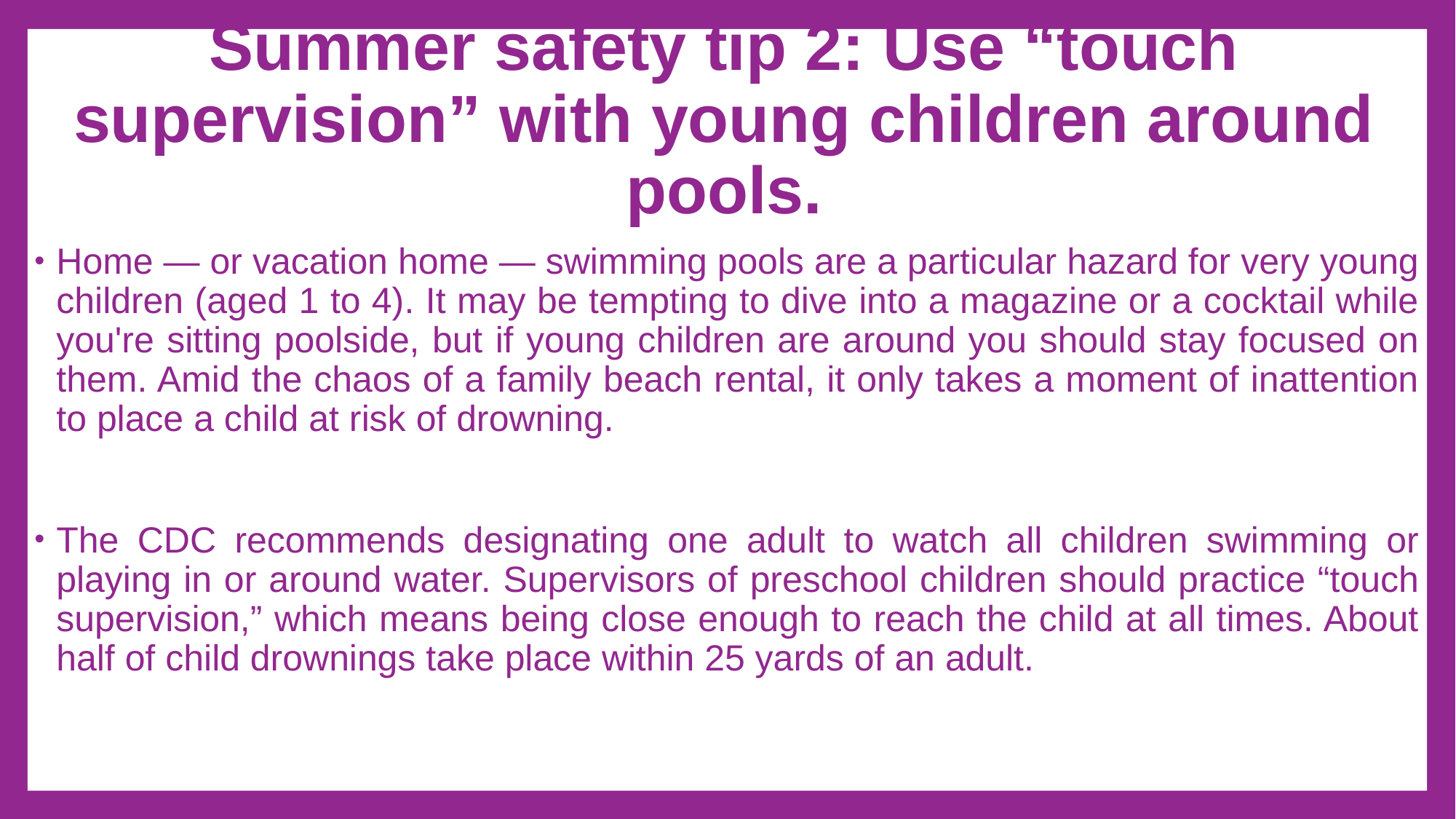

# Summer safety tip 2: Use “touch supervision” with young children around pools.
Home — or vacation home — swimming pools are a particular hazard for very young children (aged 1 to 4). It may be tempting to dive into a magazine or a cocktail while you're sitting poolside, but if young children are around you should stay focused on them. Amid the chaos of a family beach rental, it only takes a moment of inattention to place a child at risk of drowning.

The CDC recommends designating one adult to watch all children swimming or playing in or around water. Supervisors of preschool children should practice “touch supervision,” which means being close enough to reach the child at all times. About half of child drownings take place within 25 yards of an adult.